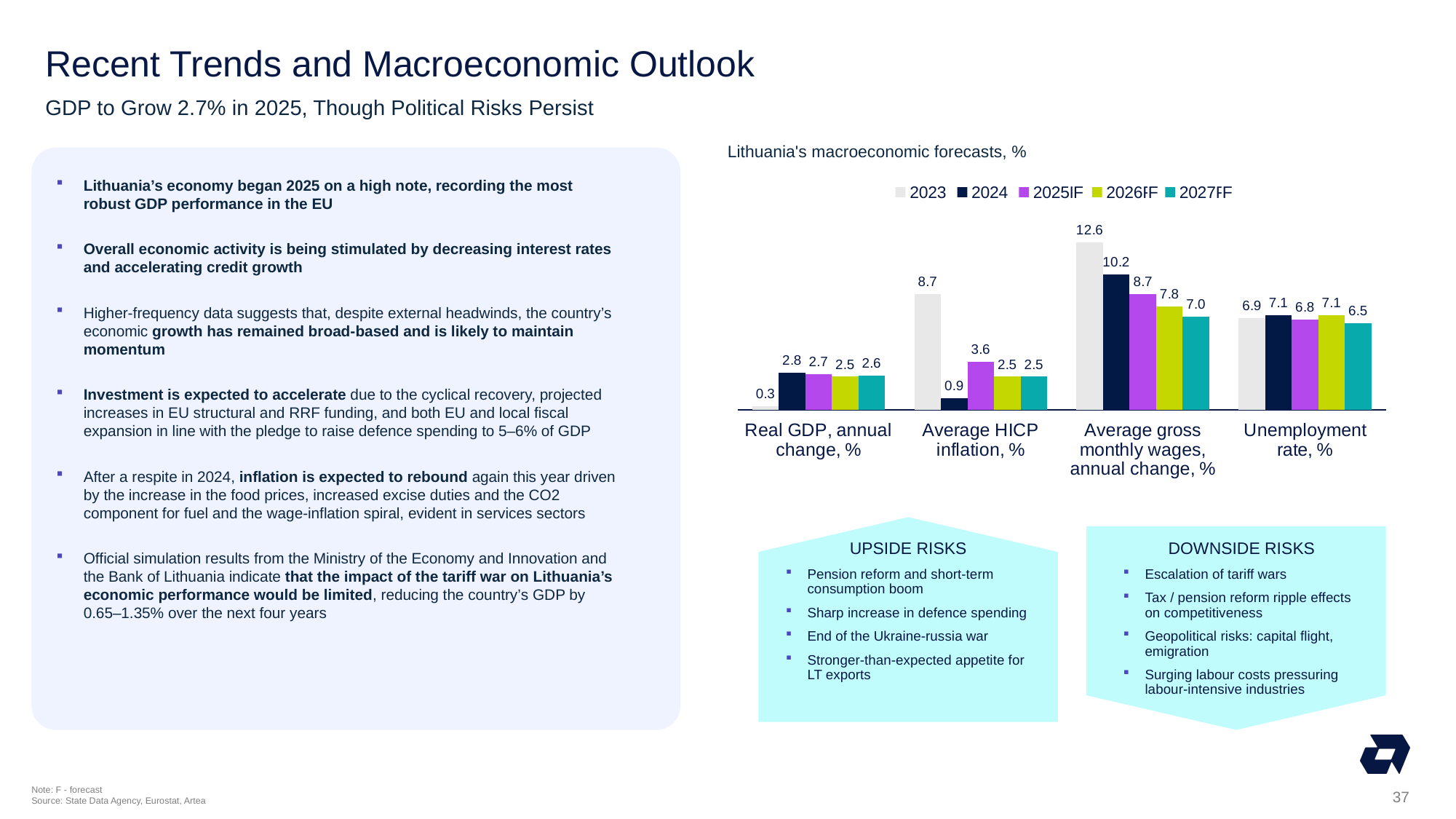

# Recent Trends and Macroeconomic Outlook
GDP to Grow 2.7% in 2025, Though Political Risks Persist
Lithuania's macroeconomic forecasts, %

### Chart

| Category | 2023 | 2024 | 2025P | 2026P | 2027P |
|---|---|---|---|---|---|
| Real GDP, annual change, % | 0.3 | 2.8 | 2.7 | 2.5 | 2.6 |
| Average HICP inflation, % | 8.7 | 0.9 | 3.6 | 2.5 | 2.5 |
| Average gross monthly wages, annual change, % | 12.6 | 10.2 | 8.7 | 7.8 | 7.0 |
| Unemployment rate, % | 6.9 | 7.1 | 6.8 | 7.1 | 6.5 |
Lithuania’s economy began 2025 on a high note, recording the most robust GDP performance in the EU
Overall economic activity is being stimulated by decreasing interest rates and accelerating credit growth
Higher-frequency data suggests that, despite external headwinds, the country’s economic growth has remained broad-based and is likely to maintain momentum
Investment is expected to accelerate due to the cyclical recovery, projected increases in EU structural and RRF funding, and both EU and local fiscal expansion in line with the pledge to raise defence spending to 5–6% of GDP
After a respite in 2024, inflation is expected to rebound again this year driven by the increase in the food prices, increased excise duties and the CO2 component for fuel and the wage-inflation spiral, evident in services sectors
Official simulation results from the Ministry of the Economy and Innovation and the Bank of Lithuania indicate that the impact of the tariff war on Lithuania’s economic performance would be limited, reducing the country’s GDP by 0.65–1.35% over the next four years
F
F
F

UPSIDE RISKS
DOWNSIDE RISKS
Pension reform and short-term consumption boom
Sharp increase in defence spending
End of the Ukraine-russia war
Stronger-than-expected appetite for LT exports
Escalation of tariff wars
Tax / pension reform ripple effects on competitiveness
Geopolitical risks: capital flight, emigration
Surging labour costs pressuring labour-intensive industries
37
Note: F - forecast
Source: State Data Agency, Eurostat, Artea